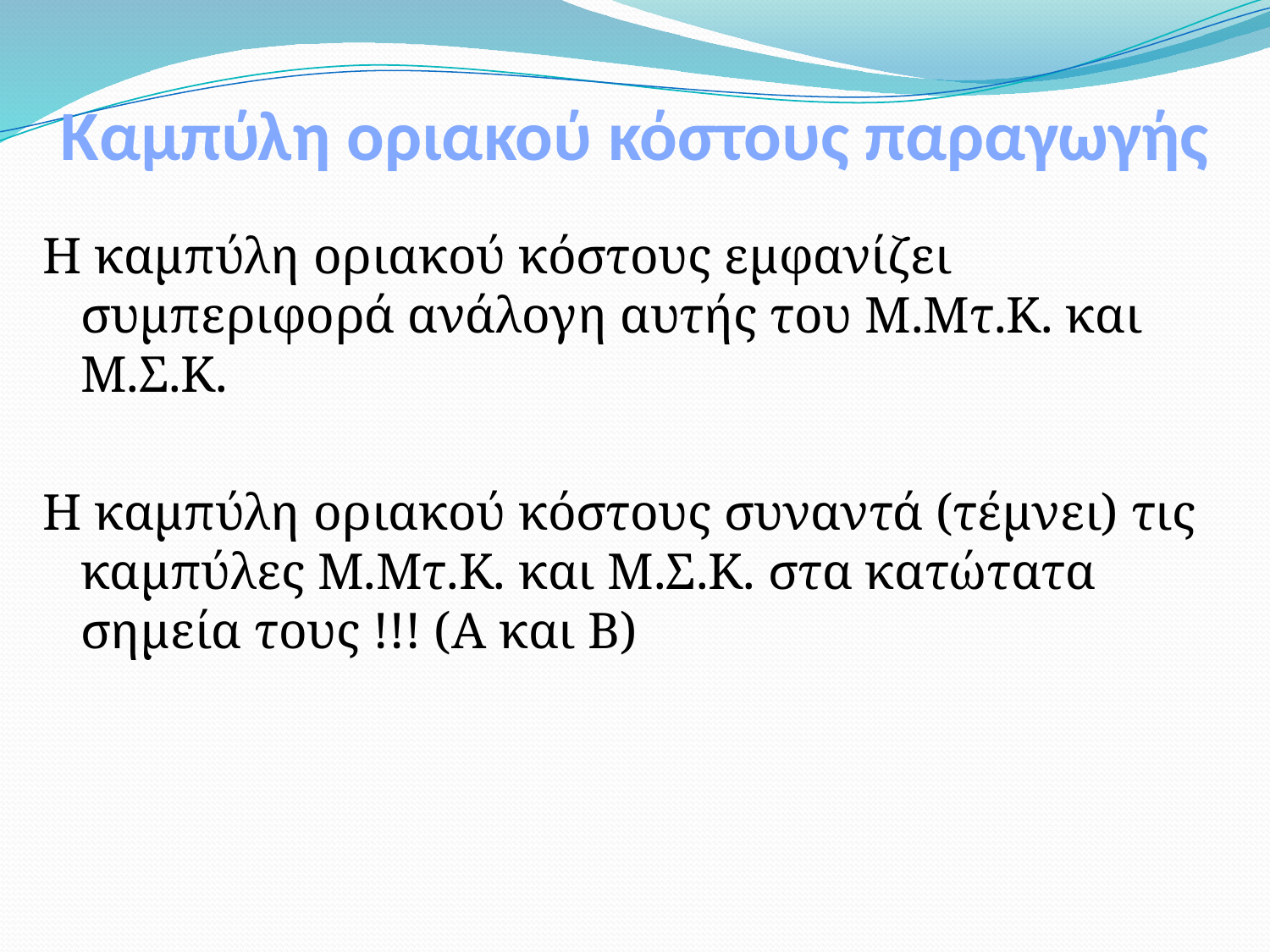

# Καμπύλη οριακού κόστους παραγωγής
Η καμπύλη οριακού κόστους εμφανίζει συμπεριφορά ανάλογη αυτής του Μ.Μτ.Κ. και Μ.Σ.Κ.

Η καμπύλη οριακού κόστους συναντά (τέμνει) τις καμπύλες Μ.Μτ.Κ. και Μ.Σ.Κ. στα κατώτατα σημεία τους !!! (Α και Β)